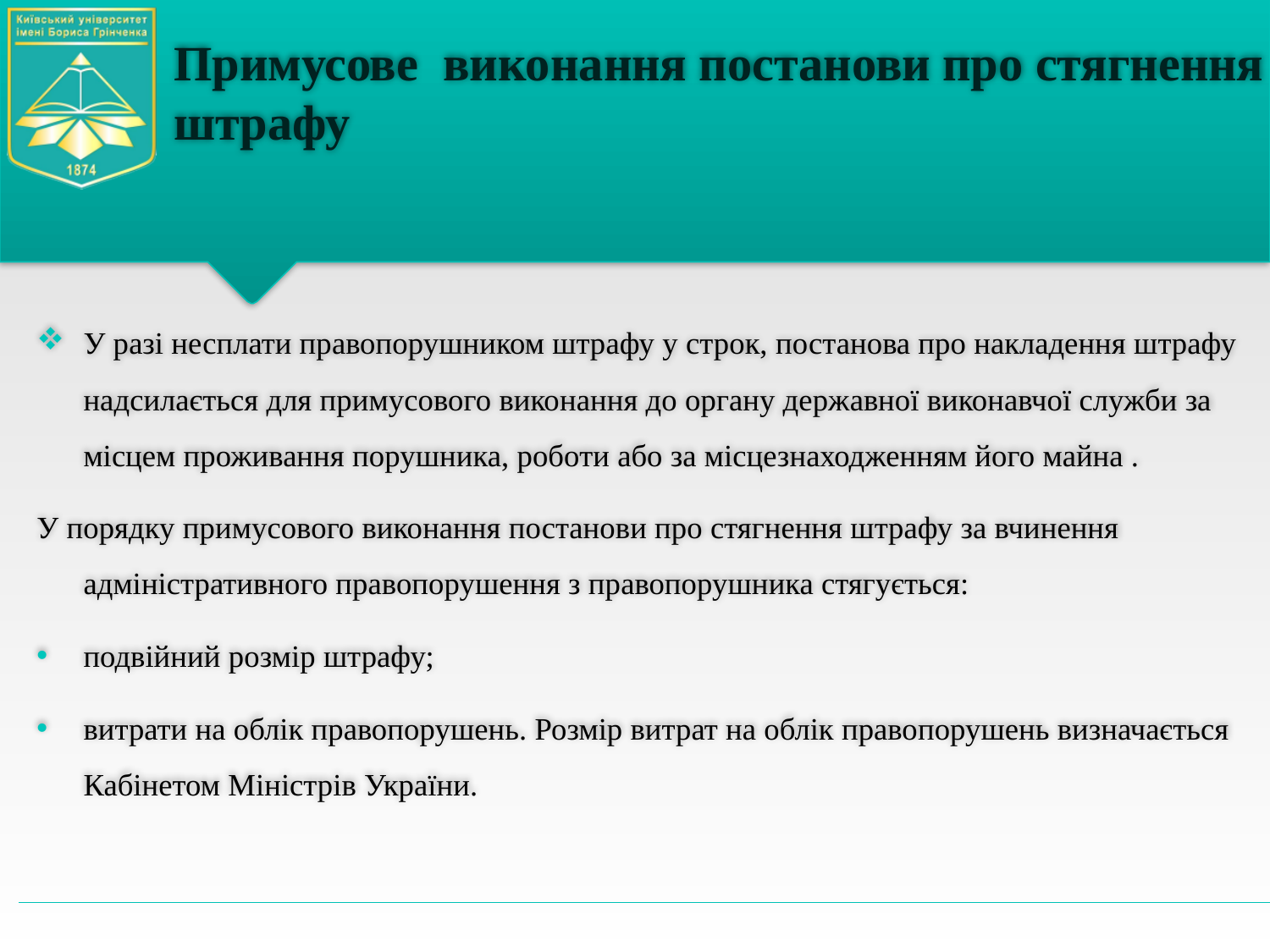

# Примусове  виконання постанови про стягнення штрафу
У разі несплати правопорушником штрафу у строк, постанова про накладення штрафу надсилається для примусового виконання до органу державної виконавчої служби за місцем проживання порушника, роботи або за місцезнаходженням його майна .
У порядку примусового виконання постанови про стягнення штрафу за вчинення адміністративного правопорушення з правопорушника стягується:
подвійний розмір штрафу;
витрати на облік правопорушень. Розмір витрат на облік правопорушень визначається Кабінетом Міністрів України.